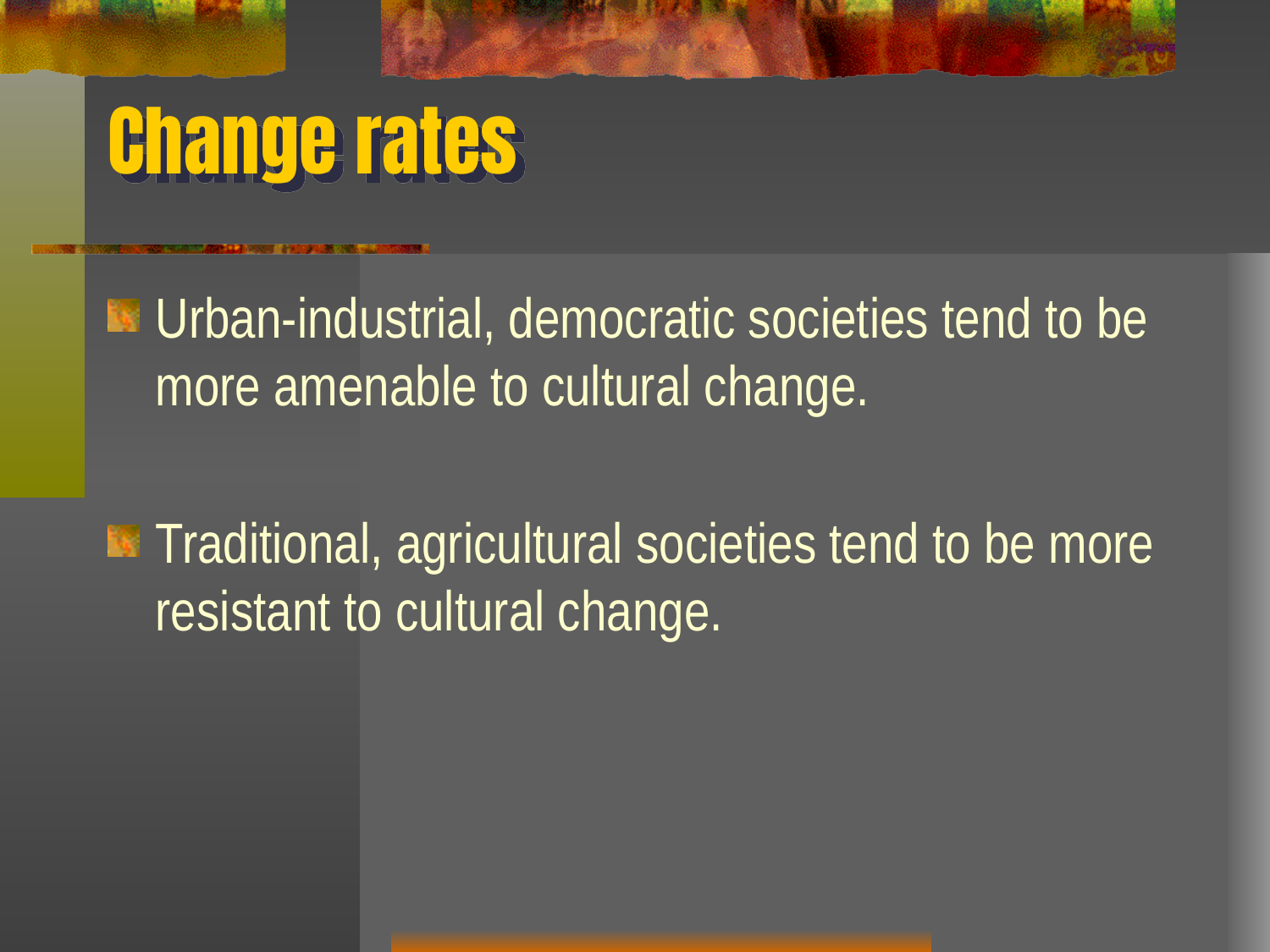

# Change rates
Urban-industrial, democratic societies tend to be more amenable to cultural change.

Traditional, agricultural societies tend to be more resistant to cultural change.